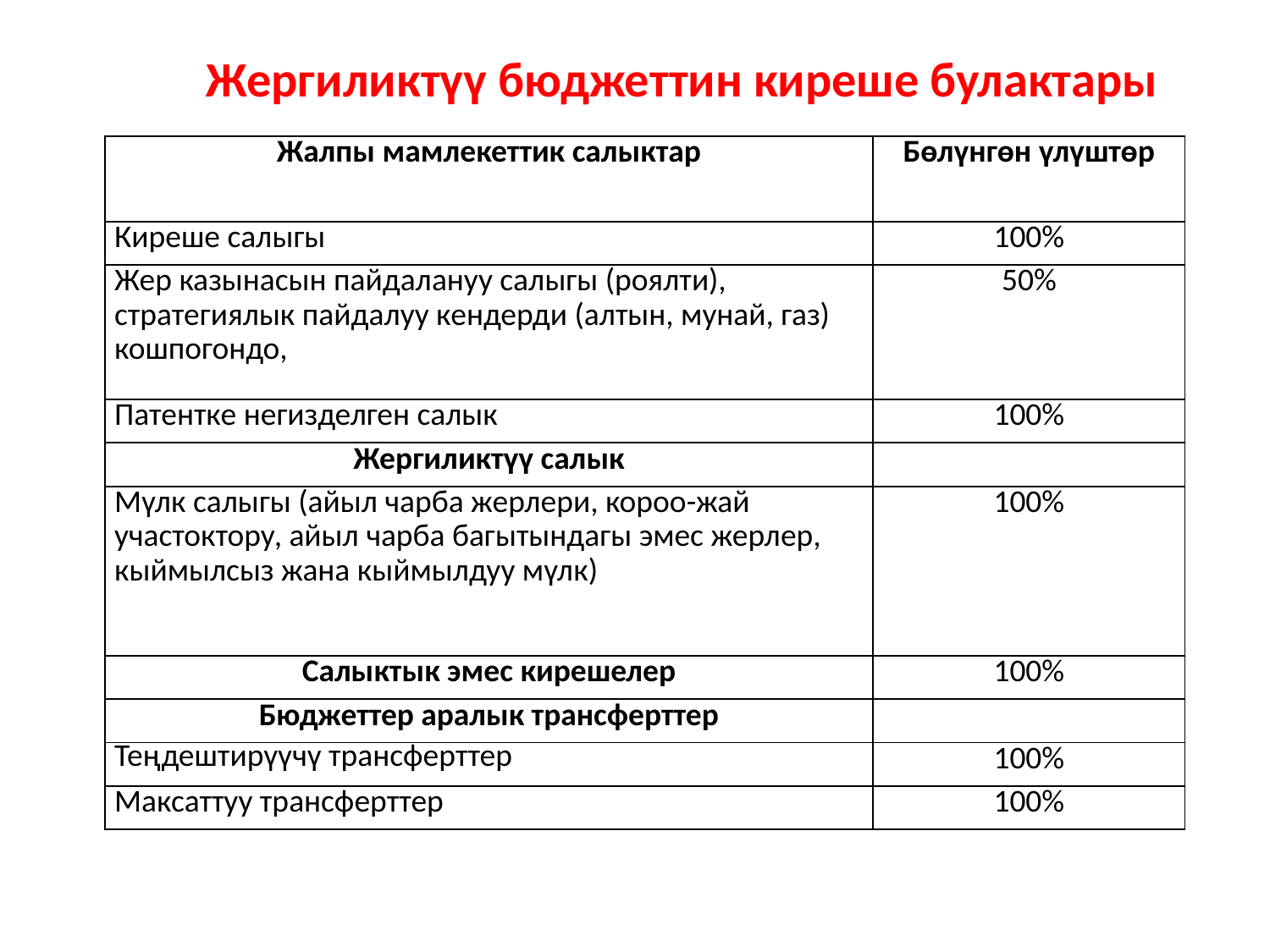

# Жергиликтүү бюджеттин киреше булактары
| Жалпы мамлекеттик салыктар | Бөлүнгөн үлүштөр |
| --- | --- |
| Киреше салыгы | 100% |
| Жер казынасын пайдалануу салыгы (роялти), стратегиялык пайдалуу кендерди (алтын, мунай, газ) кошпогондо, | 50% |
| Патентке негизделген салык | 100% |
| Жергиликтүү салык |  |
| Мүлк салыгы (айыл чарба жерлери, короо-жай участоктору, айыл чарба багытындагы эмес жерлер, кыймылсыз жана кыймылдуу мүлк) | 100% |
| Салыктык эмес кирешелер | 100% |
| Бюджеттер аралык трансферттер |  |
| Теңдештирүүчү трансферттер | 100% |
| Максаттуу трансферттер | 100% |